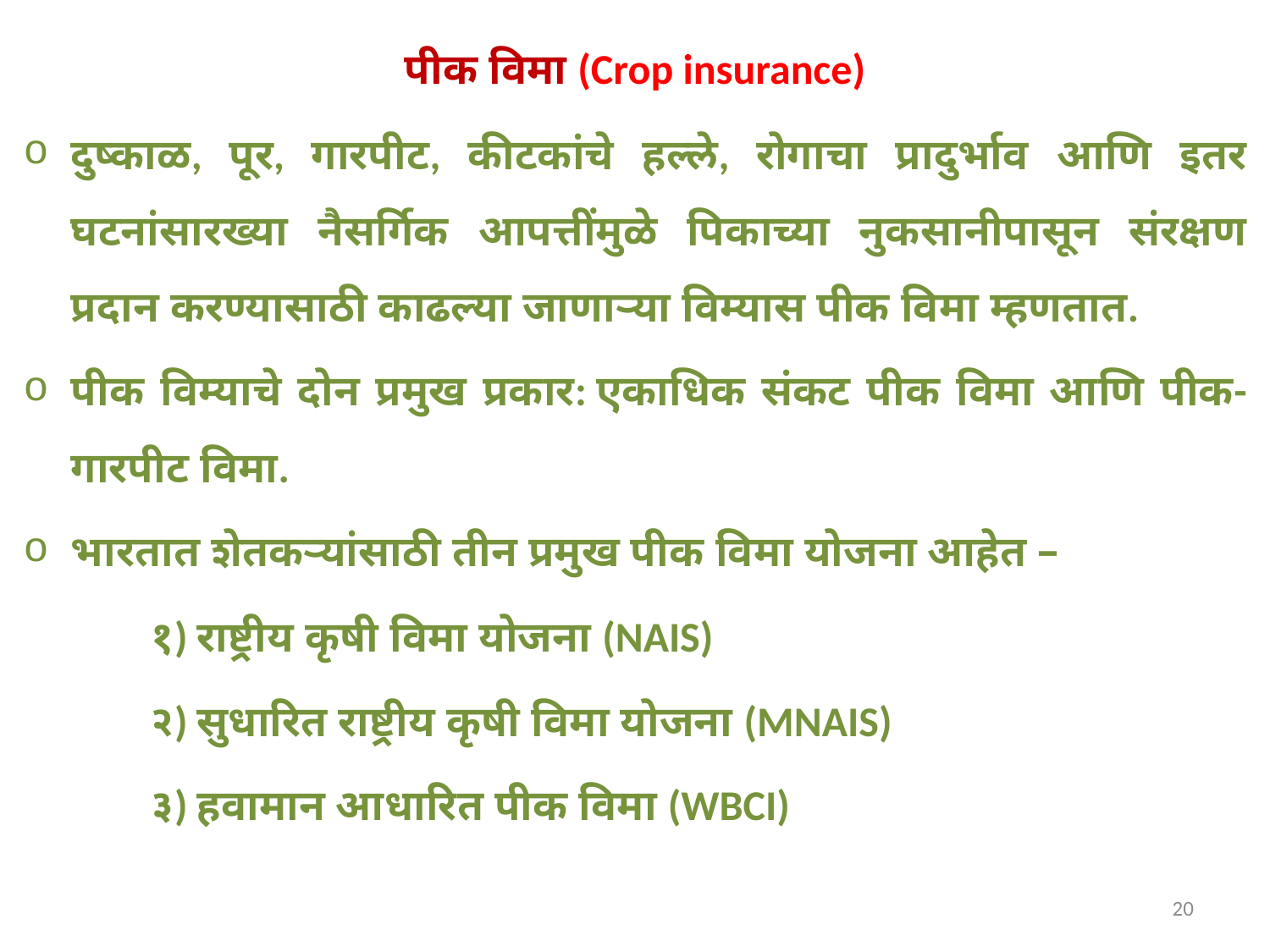

पीक विमा (Crop insurance)
दुष्काळ, पूर, गारपीट, कीटकांचे हल्ले, रोगाचा प्रादुर्भाव आणि इतर घटनांसारख्या नैसर्गिक आपत्तींमुळे पिकाच्या नुकसानीपासून संरक्षण प्रदान करण्यासाठी काढल्या जाणाऱ्या विम्यास पीक विमा म्हणतात.
पीक विम्याचे दोन प्रमुख प्रकार: एकाधिक संकट पीक विमा आणि पीक-गारपीट विमा.
भारतात शेतकऱ्यांसाठी तीन प्रमुख पीक विमा योजना आहेत –
	१) राष्ट्रीय कृषी विमा योजना (NAIS)
	२) सुधारित राष्ट्रीय कृषी विमा योजना (MNAIS)
	३) हवामान आधारित पीक विमा (WBCI)

20